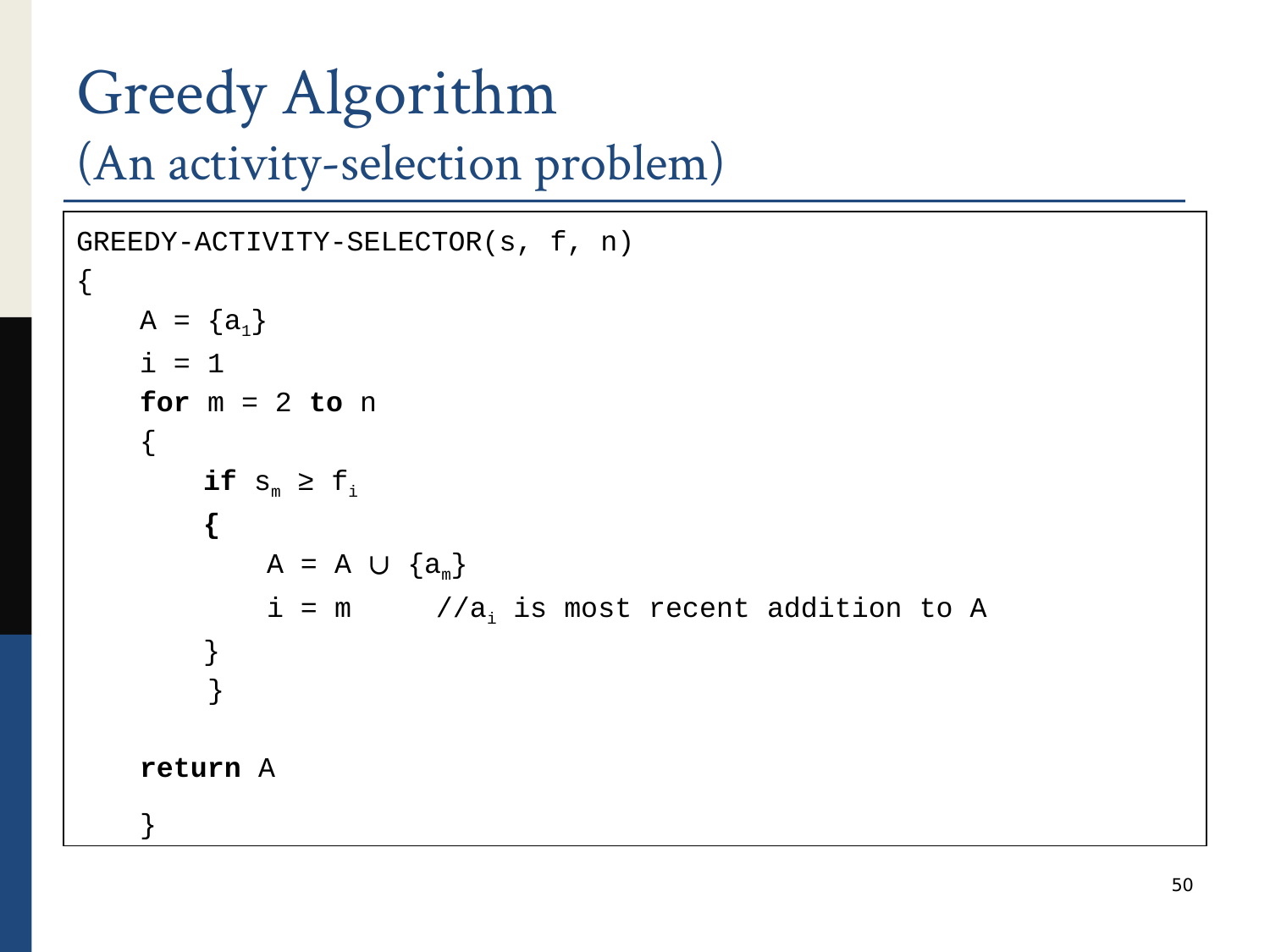

# Greedy Algorithm (An activity-selection problem)
GREEDY-ACTIVITY-SELECTOR(s, f, n)
{
A = {a1}
i = 1
for m = 2 to n
{
if sm ≥ fi
{
A = A ∪ {am}
i = m     //ai is most recent addition to A
	}
    }

return A
}
50